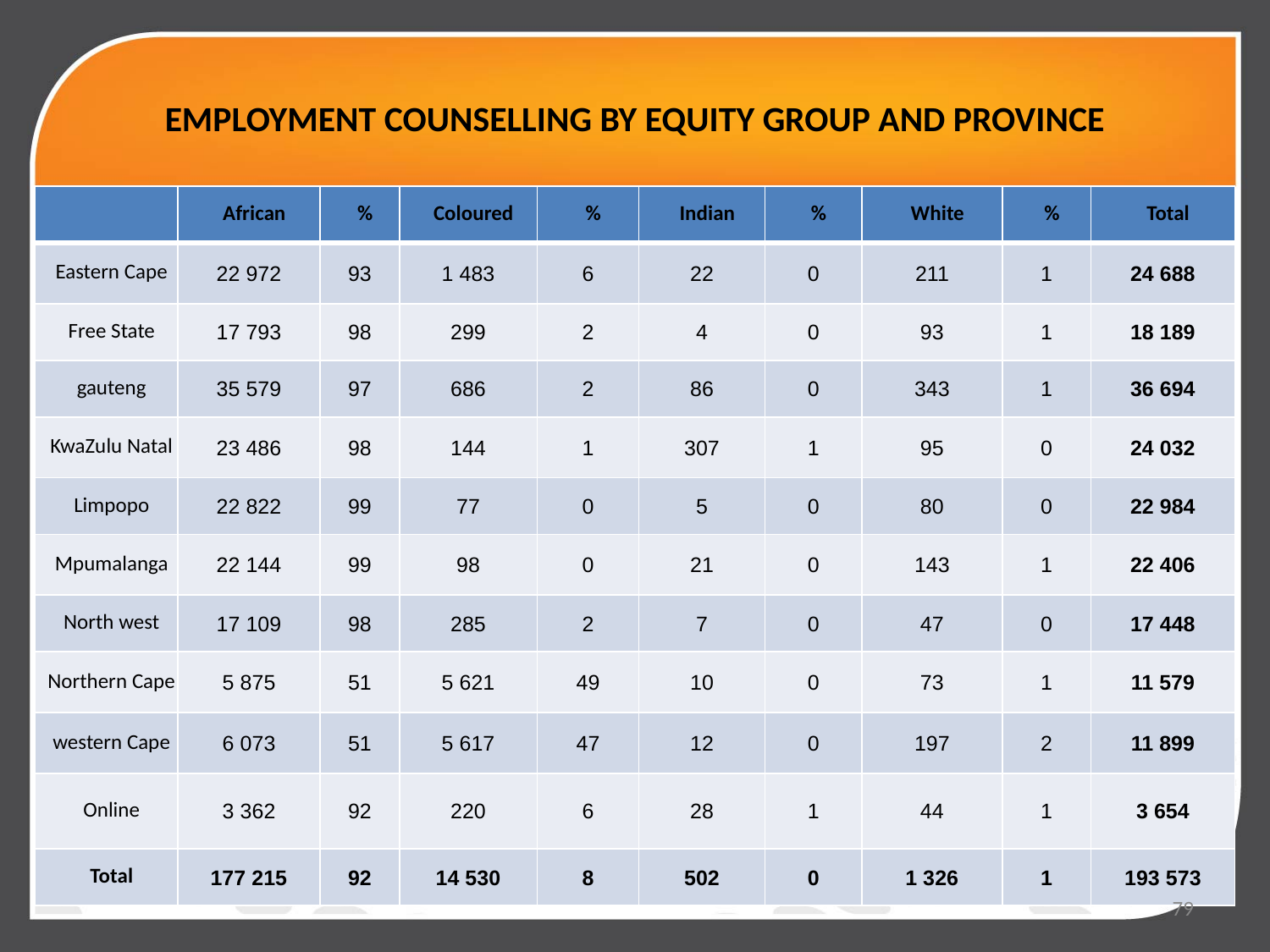

# EMPLOYMENT COUNSELLING BY EQUITY GROUP AND PROVINCE
|  | African | % | Coloured | % | Indian | % | White | % | Total |
| --- | --- | --- | --- | --- | --- | --- | --- | --- | --- |
| Eastern Cape | 22 972 | 93 | 1 483 | 6 | 22 | 0 | 211 | 1 | 24 688 |
| Free State | 17 793 | 98 | 299 | 2 | 4 | 0 | 93 | 1 | 18 189 |
| gauteng | 35 579 | 97 | 686 | 2 | 86 | 0 | 343 | 1 | 36 694 |
| KwaZulu Natal | 23 486 | 98 | 144 | 1 | 307 | 1 | 95 | 0 | 24 032 |
| Limpopo | 22 822 | 99 | 77 | 0 | 5 | 0 | 80 | 0 | 22 984 |
| Mpumalanga | 22 144 | 99 | 98 | 0 | 21 | 0 | 143 | 1 | 22 406 |
| North west | 17 109 | 98 | 285 | 2 | 7 | 0 | 47 | 0 | 17 448 |
| Northern Cape | 5 875 | 51 | 5 621 | 49 | 10 | 0 | 73 | 1 | 11 579 |
| western Cape | 6 073 | 51 | 5 617 | 47 | 12 | 0 | 197 | 2 | 11 899 |
| Online | 3 362 | 92 | 220 | 6 | 28 | 1 | 44 | 1 | 3 654 |
| Total | 177 215 | 92 | 14 530 | 8 | 502 | 0 | 1 326 | 1 | 193 573 |
79